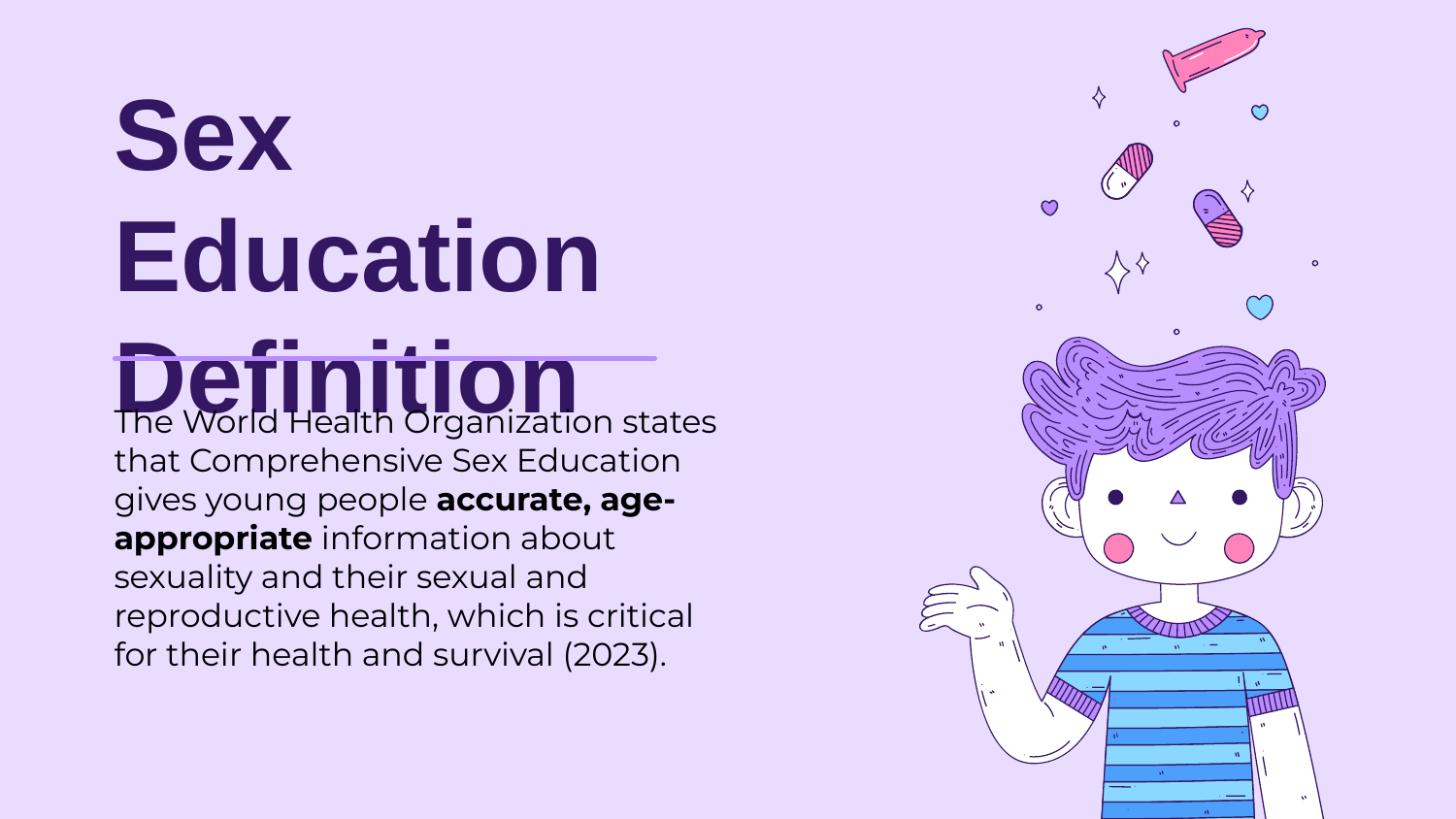

# Sex Education Definition
The World Health Organization states that Comprehensive Sex Education  gives young people accurate, age-appropriate information about sexuality and their sexual and reproductive health, which is critical for their health and survival (2023).